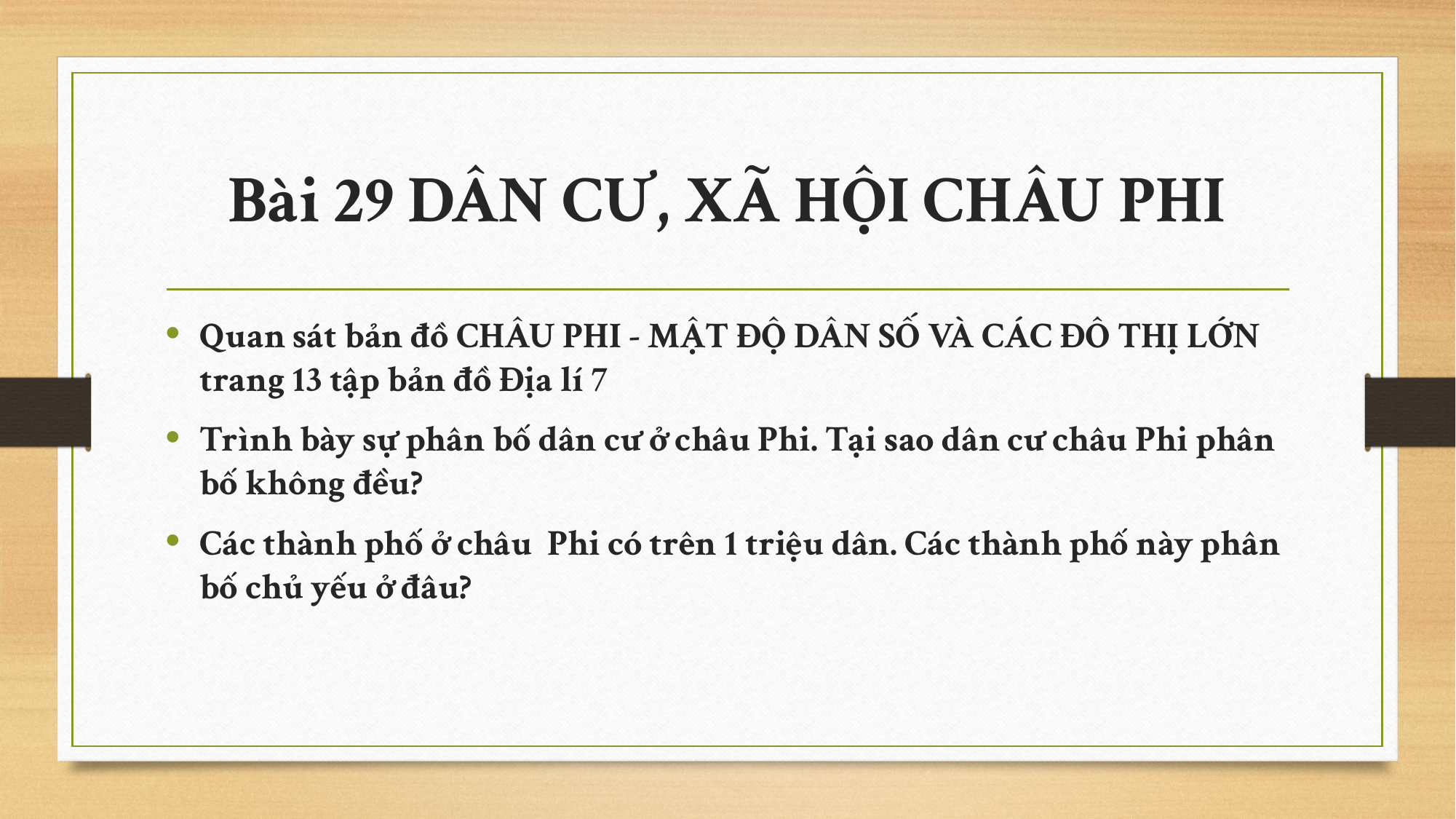

# Bài 29 DÂN CƯ, XÃ HỘI CHÂU PHI
Quan sát bản đồ CHÂU PHI - MẬT ĐỘ DÂN SỐ VÀ CÁC ĐÔ THỊ LỚN trang 13 tập bản đồ Địa lí 7
Trình bày sự phân bố dân cư ở châu Phi. Tại sao dân cư châu Phi phân bố không đều?
Các thành phố ở châu  Phi có trên 1 triệu dân. Các thành phố này phân bố chủ yếu ở đâu?